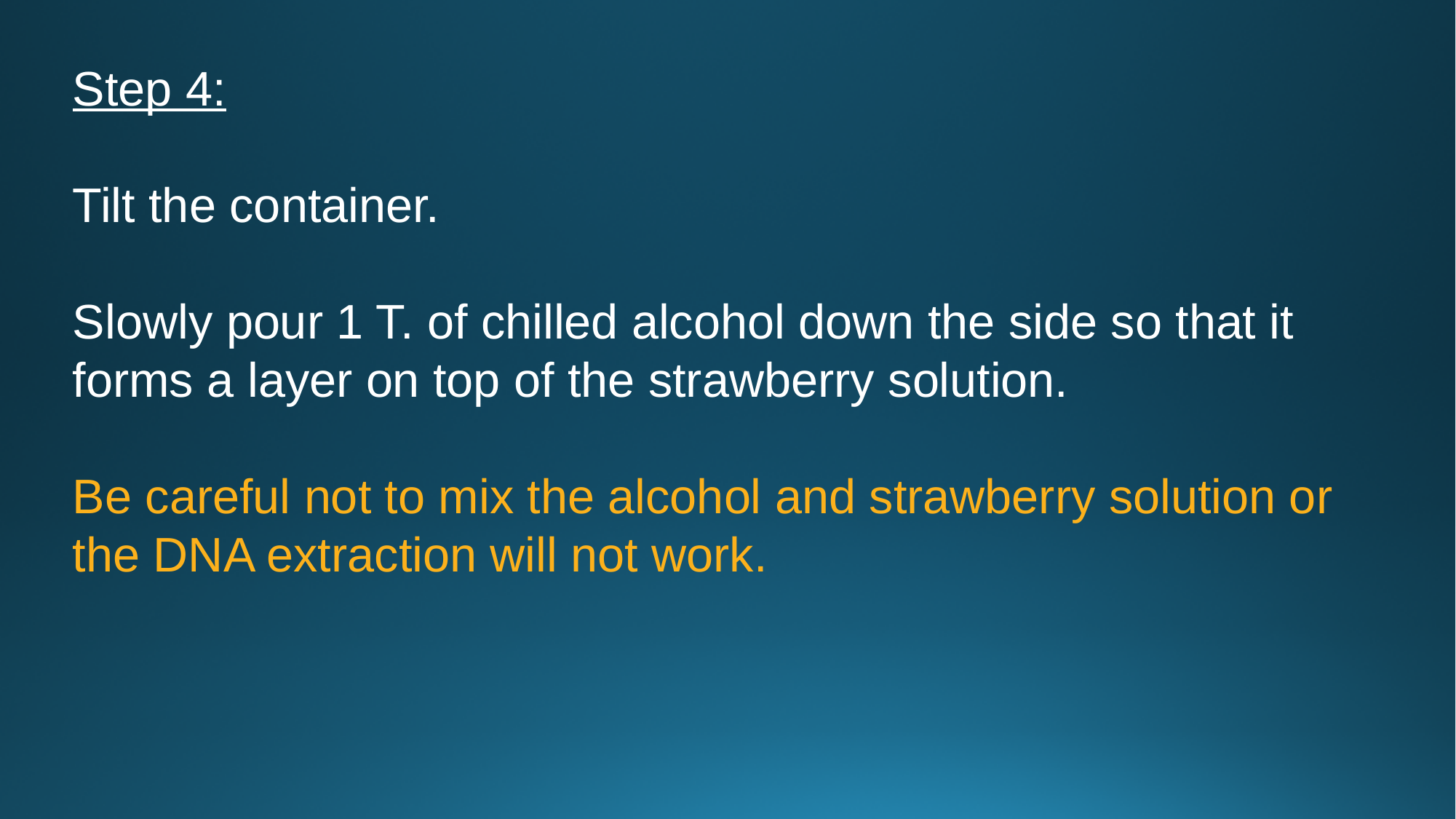

Step 4:

Tilt the container.

Slowly pour 1 T. of chilled alcohol down the side so that it forms a layer on top of the strawberry solution.

Be careful not to mix the alcohol and strawberry solution or the DNA extraction will not work.